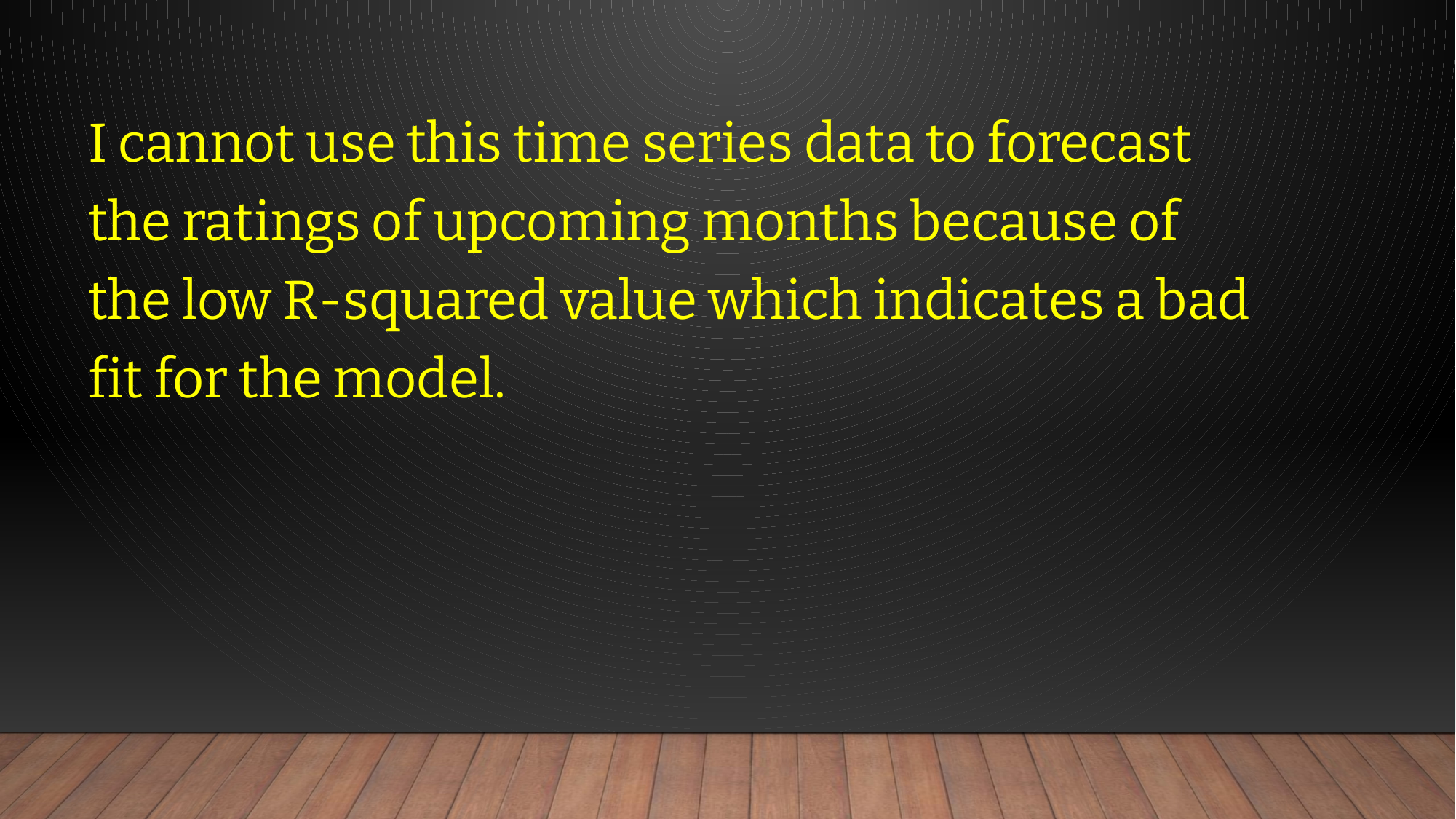

I cannot use this time series data to forecast the ratings of upcoming months because of the low R-squared value which indicates a bad fit for the model.